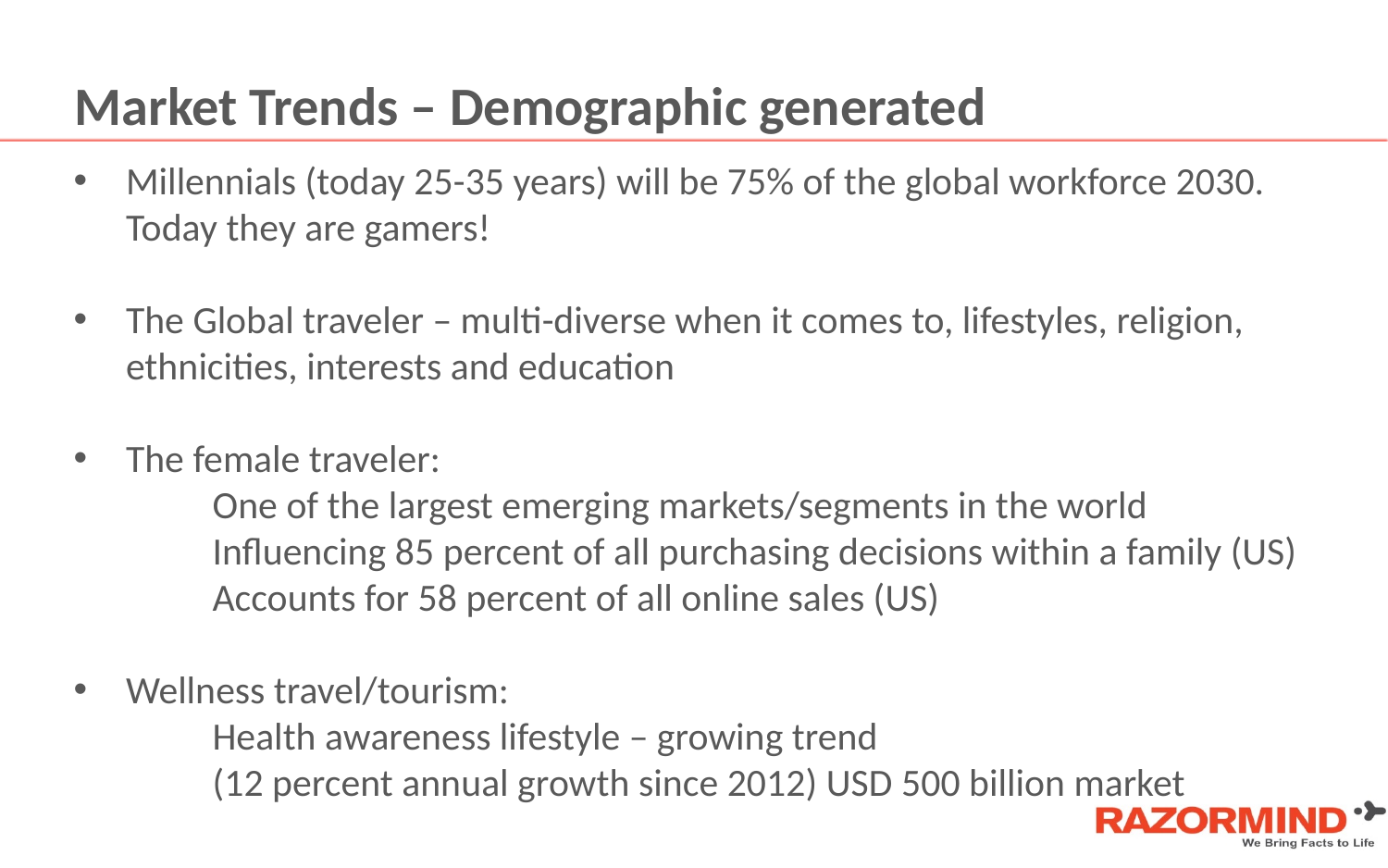

# Market Trends – Demographic generated
Millennials (today 25-35 years) will be 75% of the global workforce 2030. Today they are gamers!
The Global traveler – multi-diverse when it comes to, lifestyles, religion, ethnicities, interests and education
The female traveler:
	One of the largest emerging markets/segments in the world
	Influencing 85 percent of all purchasing decisions within a family (US)
	Accounts for 58 percent of all online sales (US)
Wellness travel/tourism:
	Health awareness lifestyle – growing trend
	(12 percent annual growth since 2012) USD 500 billion market